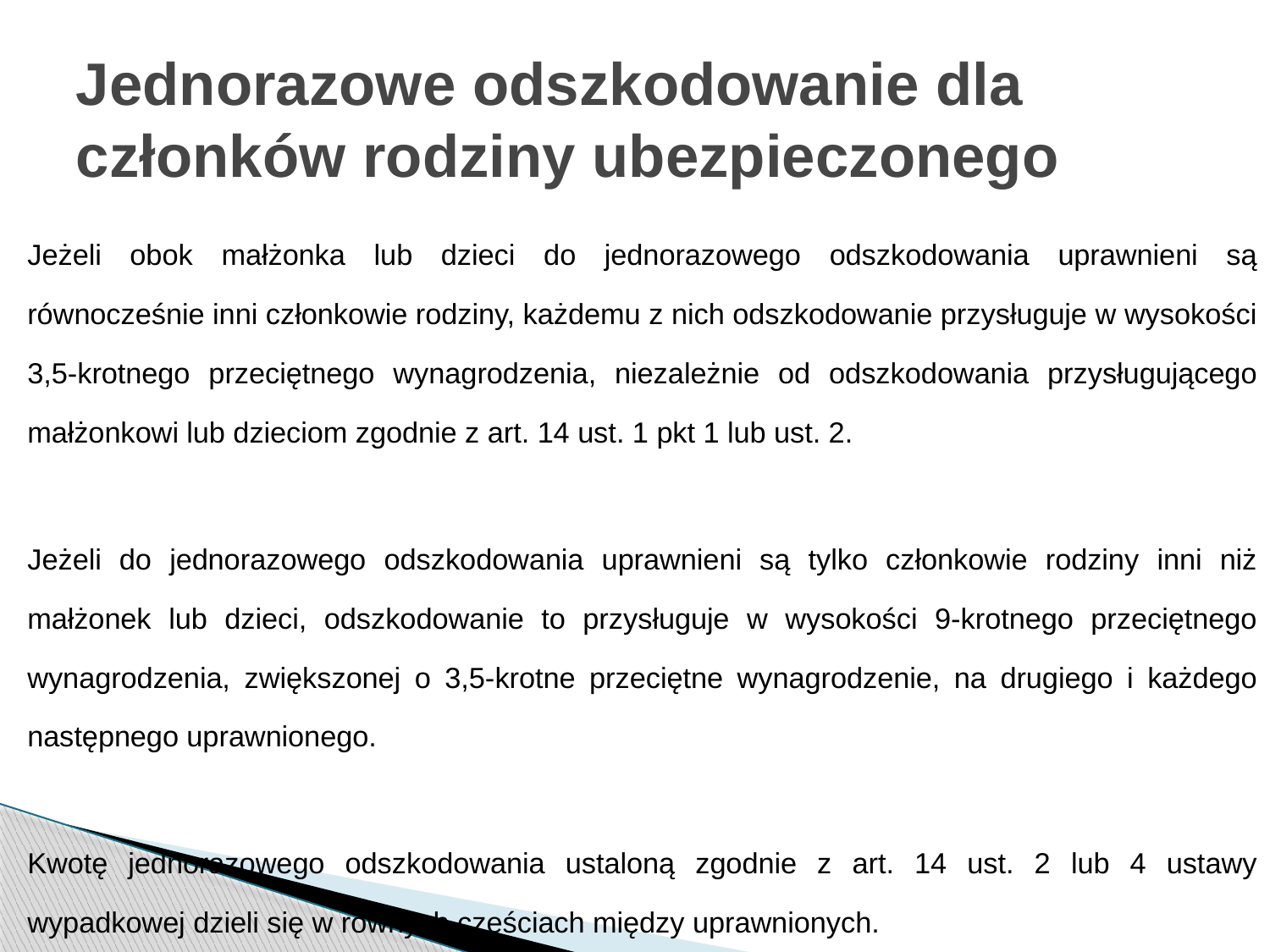

# Jednorazowe odszkodowanie dla członków rodziny ubezpieczonego
Jeżeli obok małżonka lub dzieci do jednorazowego odszkodowania uprawnieni są równocześnie inni członkowie rodziny, każdemu z nich odszkodowanie przysługuje w wysokości 3,5-krotnego przeciętnego wynagrodzenia, niezależnie od odszkodowania przysługującego małżonkowi lub dzieciom zgodnie z art. 14 ust. 1 pkt 1 lub ust. 2.

Jeżeli do jednorazowego odszkodowania uprawnieni są tylko członkowie rodziny inni niż małżonek lub dzieci, odszkodowanie to przysługuje w wysokości 9-krotnego przeciętnego wynagrodzenia, zwiększonej o 3,5-krotne przeciętne wynagrodzenie, na drugiego i każdego następnego uprawnionego.

Kwotę jednorazowego odszkodowania ustaloną zgodnie z art. 14 ust. 2 lub 4 ustawy wypadkowej dzieli się w równych częściach między uprawnionych.